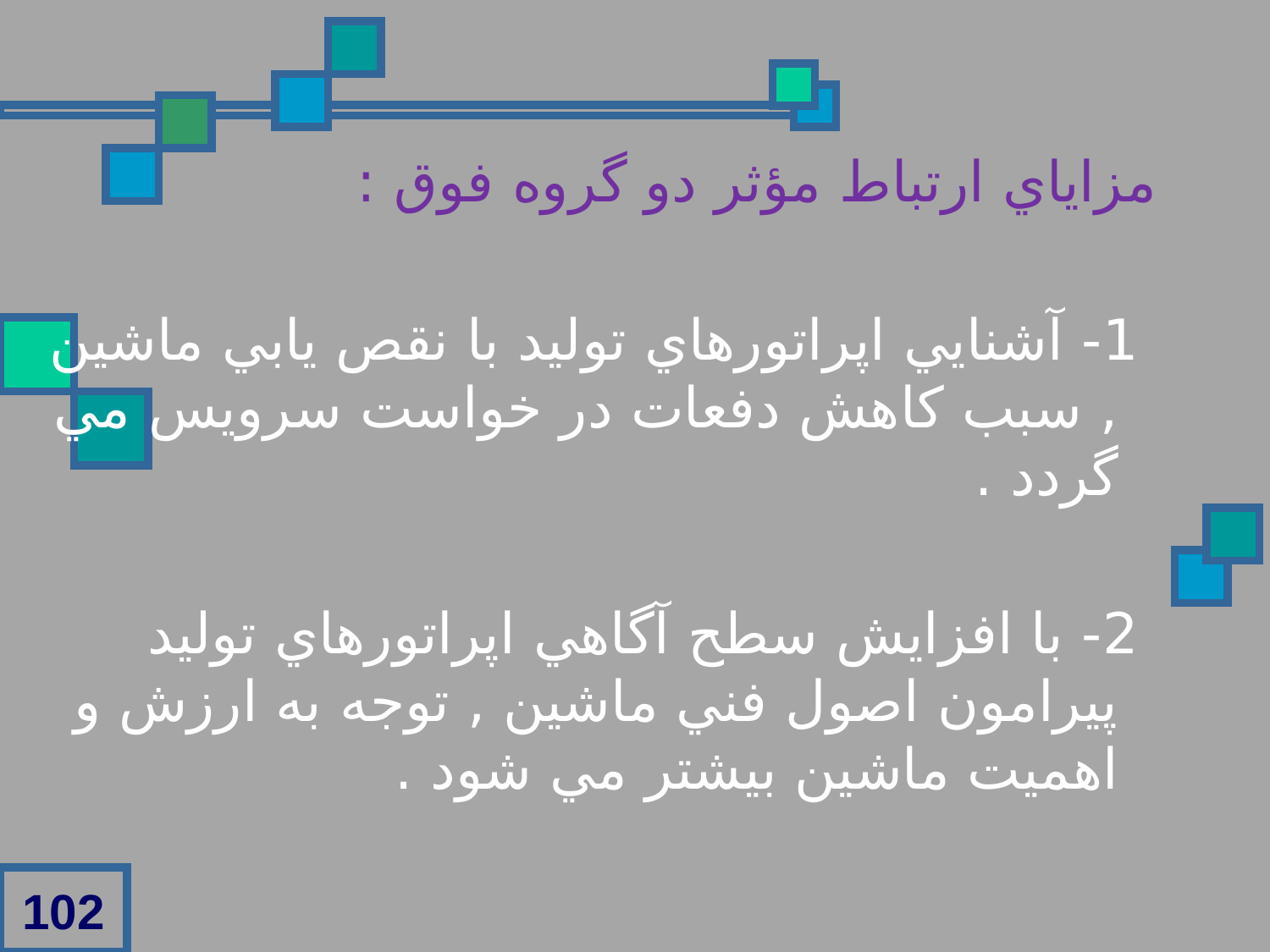

مزاياي ارتباط مؤثر دو گروه فوق :

 1- آشنايي اپراتورهاي توليد با نقص يابي ماشين , سبب کاهش دفعات در خواست سرويس مي گردد .

 2- با افزايش سطح آگاهي اپراتورهاي توليد پيرامون اصول فني ماشين , توجه به ارزش و اهميت ماشين بيشتر مي شود .
102